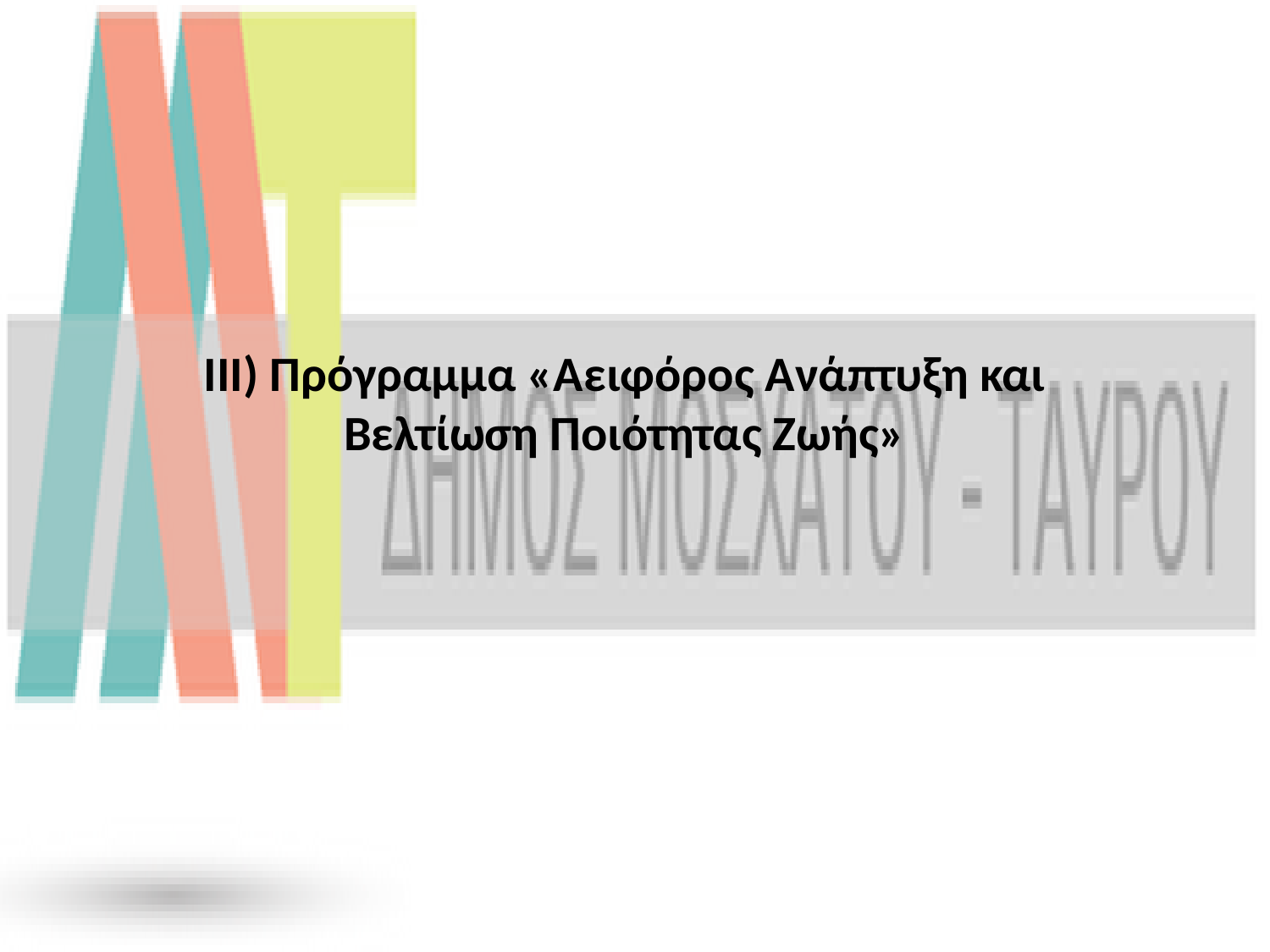

ΙΙI) Πρόγραμμα «Αειφόρος Ανάπτυξη και Βελτίωση Ποιότητας Ζωής»